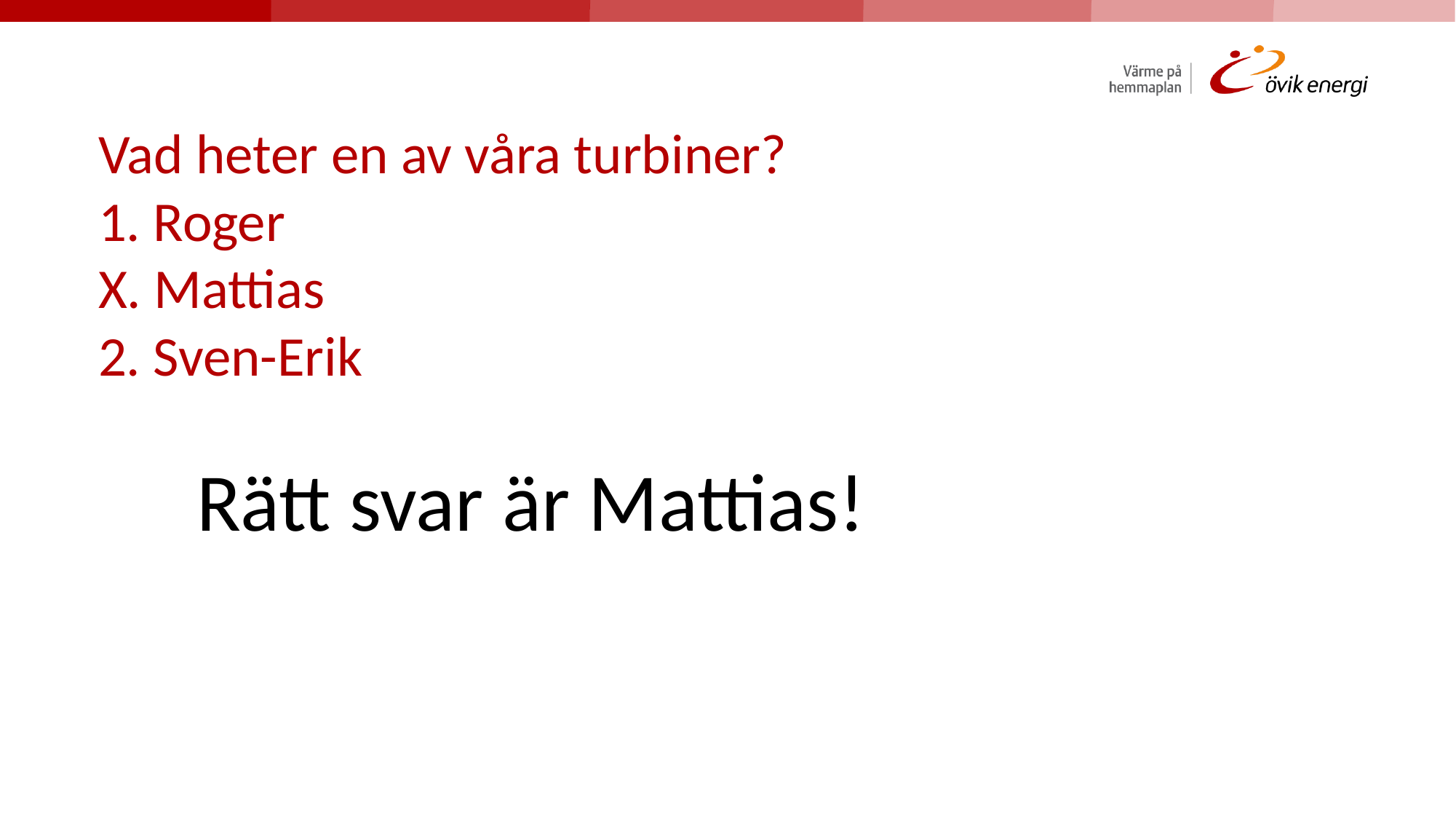

# Vad heter en av våra turbiner? 1. Roger X. Mattias 2. Sven-Erik
 Rätt svar är Mattias!